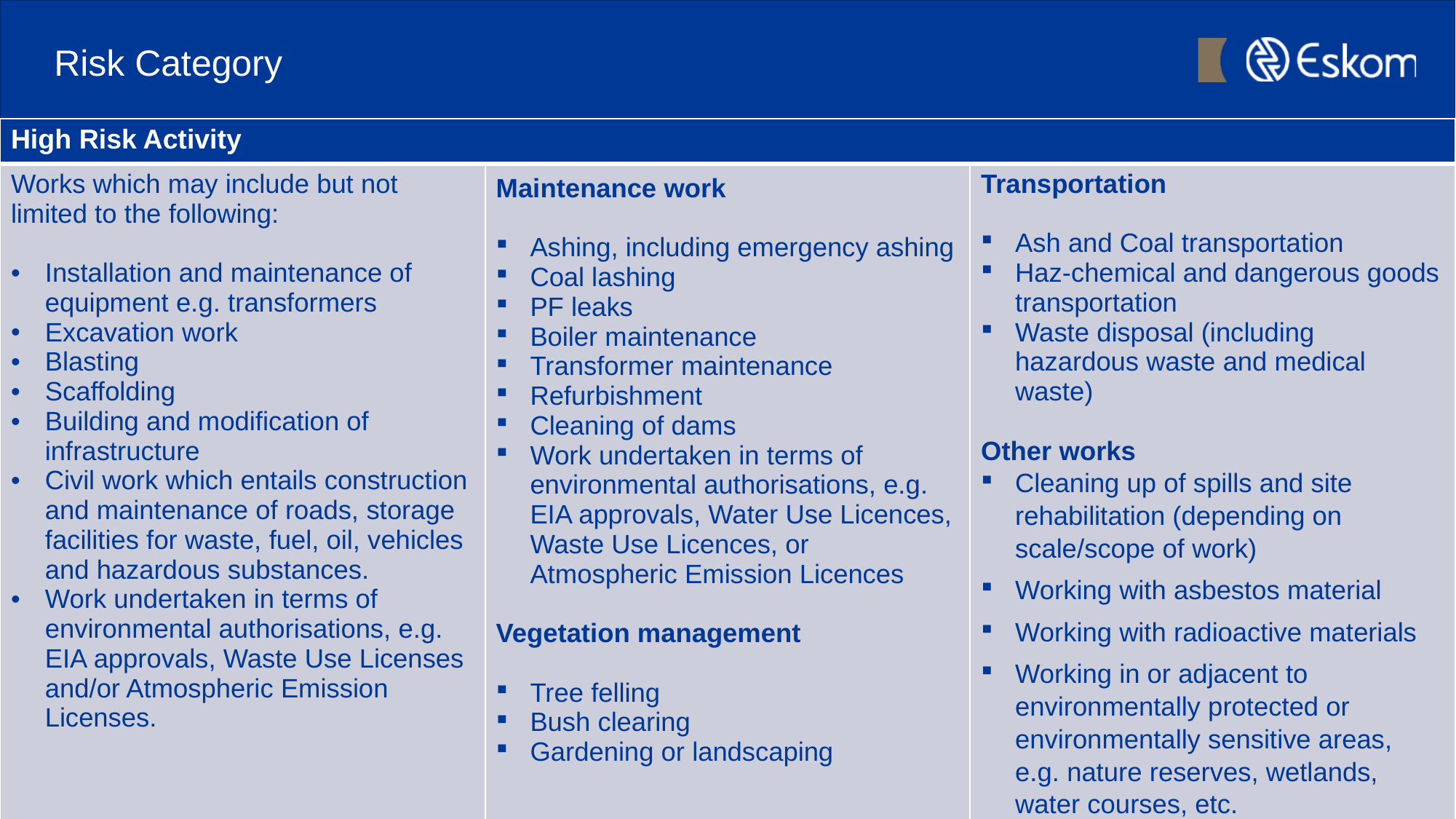

# Risk Category
| High Risk Activity |  |  |
| --- | --- | --- |
| Works which may include but not limited to the following: Installation and maintenance of equipment e.g. transformers Excavation work Blasting Scaffolding Building and modification of infrastructure Civil work which entails construction and maintenance of roads, storage facilities for waste, fuel, oil, vehicles and hazardous substances. Work undertaken in terms of environmental authorisations, e.g. EIA approvals, Waste Use Licenses and/or Atmospheric Emission Licenses. | Maintenance work   Ashing, including emergency ashing Coal lashing PF leaks Boiler maintenance Transformer maintenance Refurbishment Cleaning of dams Work undertaken in terms of environmental authorisations, e.g. EIA approvals, Water Use Licences, Waste Use Licences, or Atmospheric Emission Licences Vegetation management Tree felling Bush clearing Gardening or landscaping | Transportation Ash and Coal transportation Haz-chemical and dangerous goods transportation Waste disposal (including hazardous waste and medical waste) Other works Cleaning up of spills and site rehabilitation (depending on scale/scope of work) Working with asbestos material Working with radioactive materials Working in or adjacent to environmentally protected or environmentally sensitive areas, e.g. nature reserves, wetlands, water courses, etc. |